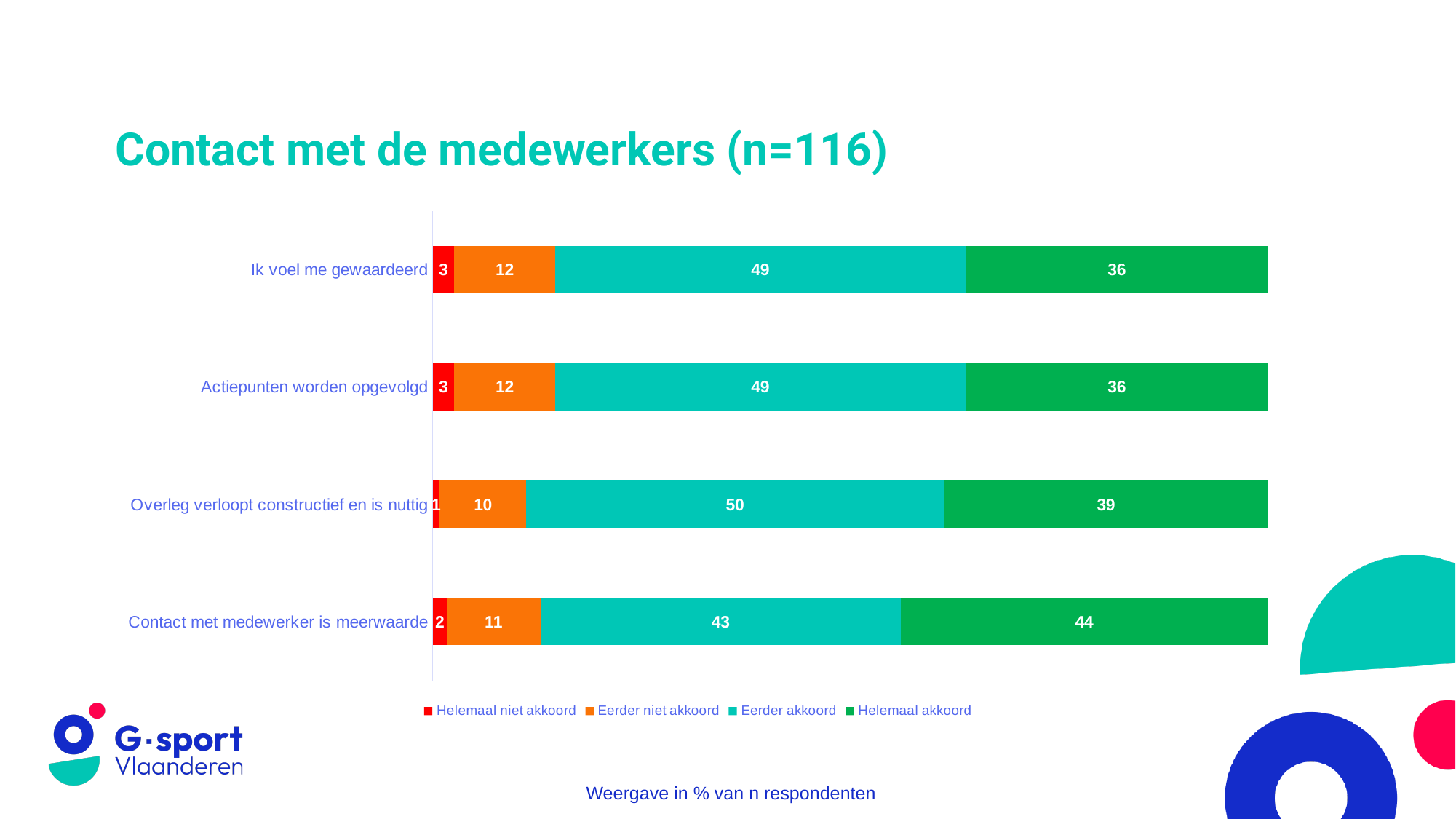

# Contact met de medewerkers (n=116)

### Chart

| Category | Helemaal niet akkoord | Eerder niet akkoord | Eerder akkoord | Helemaal akkoord |
|---|---|---|---|---|
| Contact met medewerker is meerwaarde | 1.7241379310344827 | 11.206896551724139 | 43.103448275862064 | 43.96551724137931 |
| Overleg verloopt constructief en is nuttig | 0.8620689655172413 | 10.344827586206897 | 50.0 | 38.793103448275865 |
| Actiepunten worden opgevolgd | 2.586206896551724 | 12.068965517241379 | 49.137931034482754 | 36.206896551724135 |
| Ik voel me gewaardeerd | 2.586206896551724 | 12.068965517241379 | 49.137931034482754 | 36.206896551724135 |
Weergave in % van n respondenten